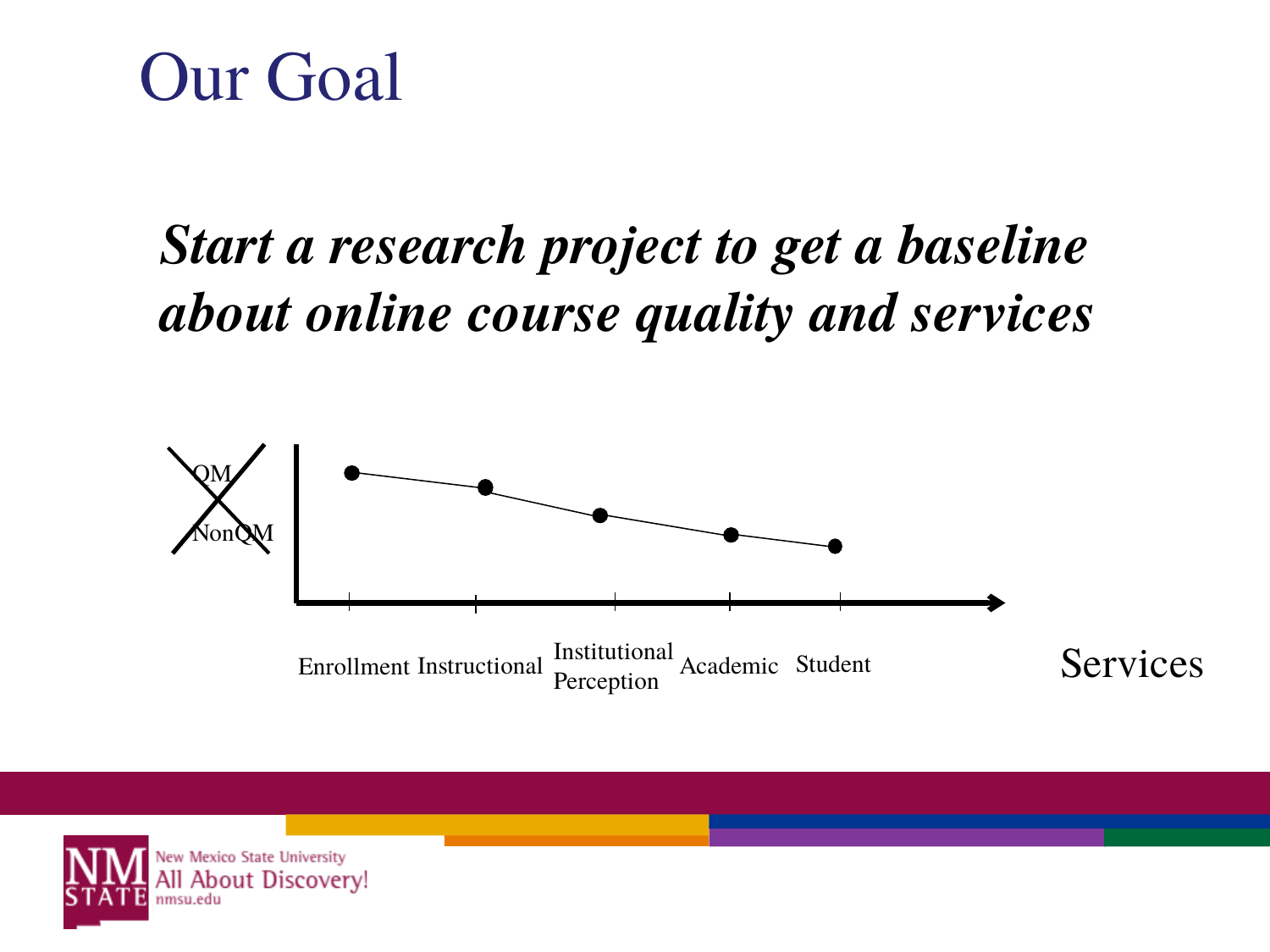

Our Goal
Start a research project to get a baseline about online course quality and services
QM

NonQM

Institutional Perception
Services
Student
Instructional
Academic
Enrollment